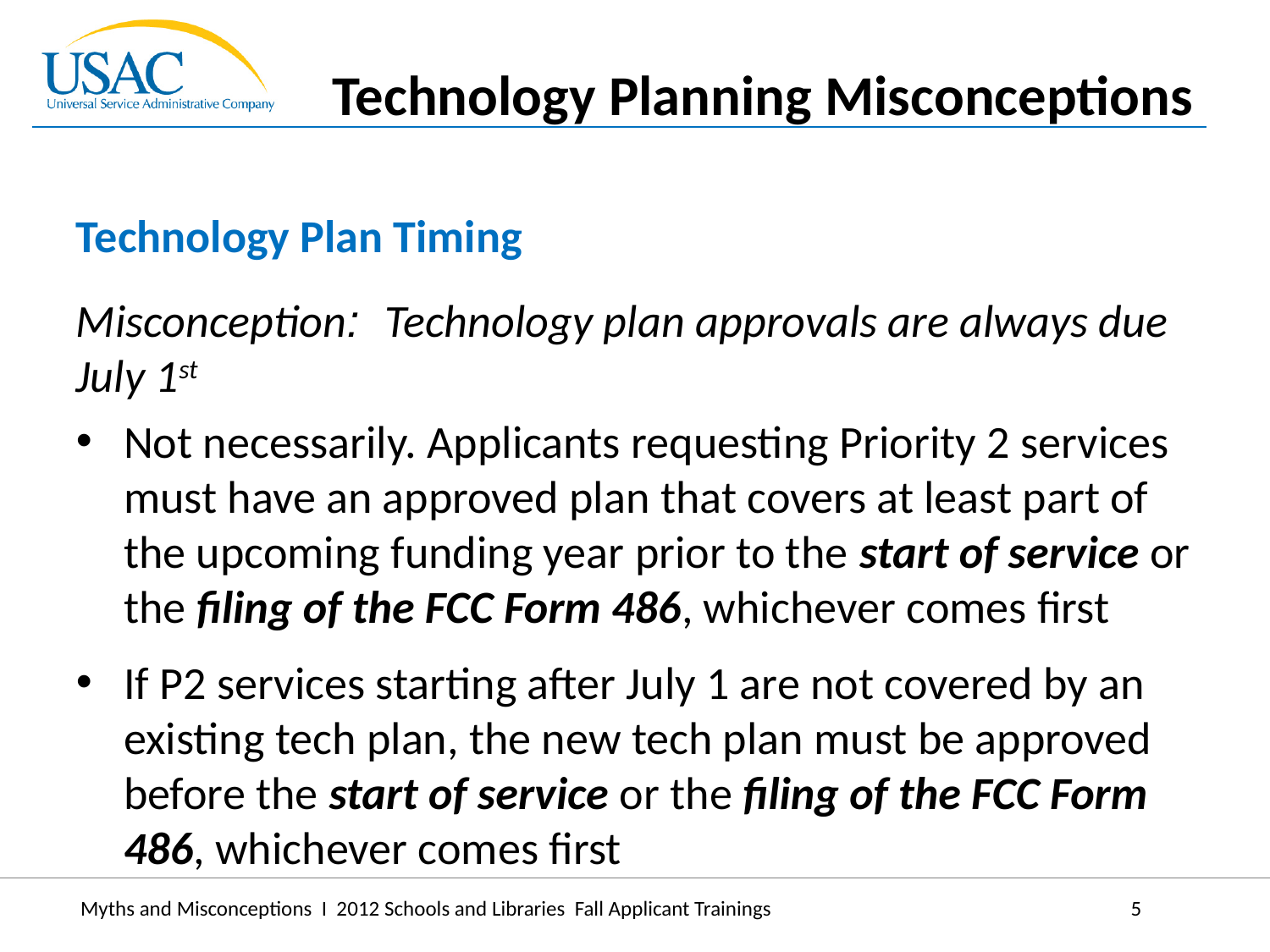

Technology Planning Misconceptions
Technology Plan Timing
Misconception:  Technology plan approvals are always due July 1st
Not necessarily. Applicants requesting Priority 2 services must have an approved plan that covers at least part of the upcoming funding year prior to the start of service or the filing of the FCC Form 486, whichever comes first
If P2 services starting after July 1 are not covered by an existing tech plan, the new tech plan must be approved before the start of service or the filing of the FCC Form 486, whichever comes first